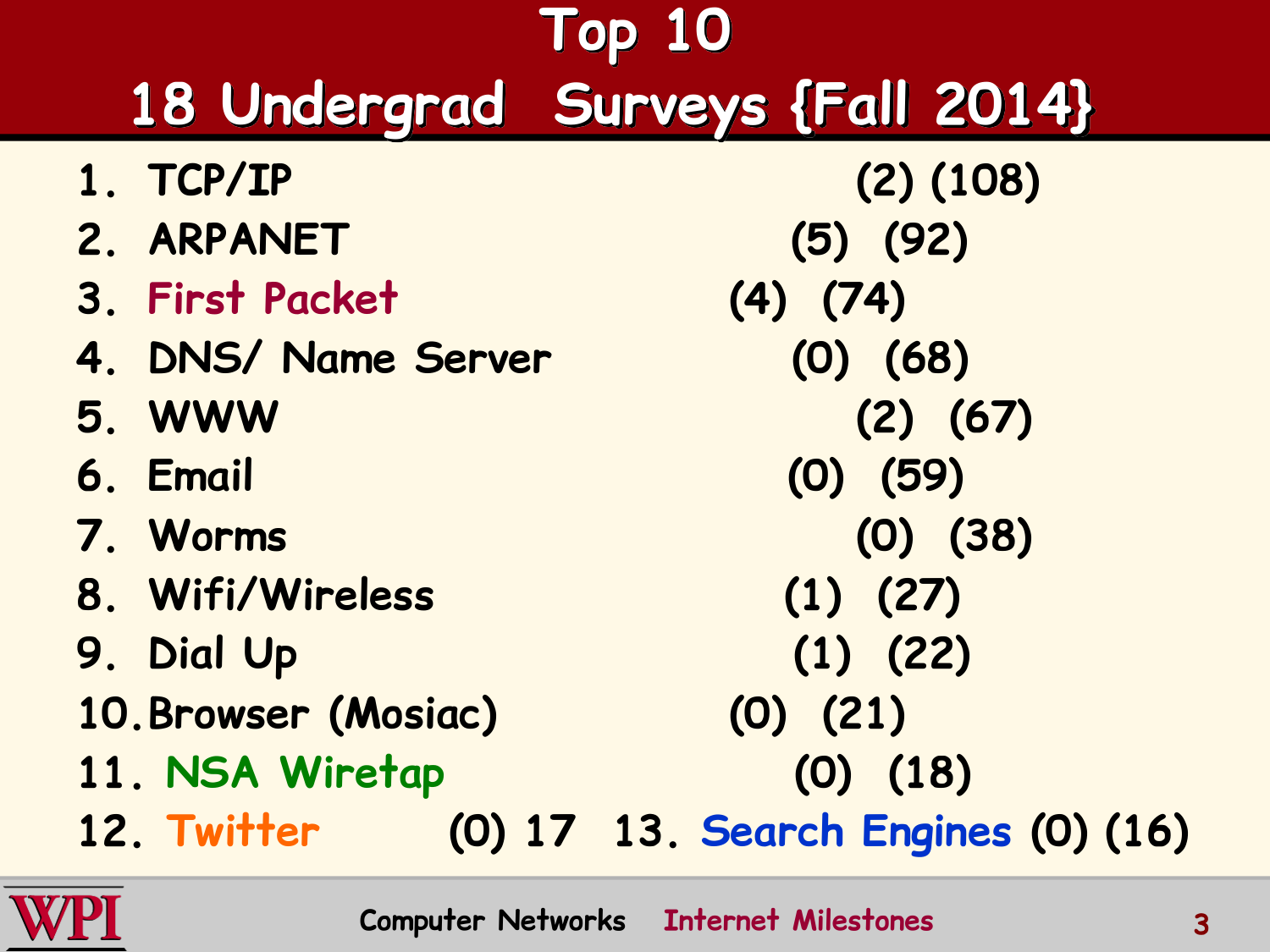

# Top 10 18 Undergrad  Surveys {Fall 2014}
TCP/IP 				    (2) (108)
ARPANET                        (5)  (92)
First Packet			    (4)  (74)
DNS/ Name Server             (0)  (68)
WWW				    (2)  (67)
Email                             (0)  (59)
Worms				    (0)  (38)
Wifi/Wireless                   (1)  (27)
Dial Up                           (1)  (22)
Browser (Mosiac)		    (0)  (21)
 NSA Wiretap                   (0)  (18)
 Twitter       (0) 17  13. Search Engines (0) (16)

 Computer Networks   Internet Milestones
3